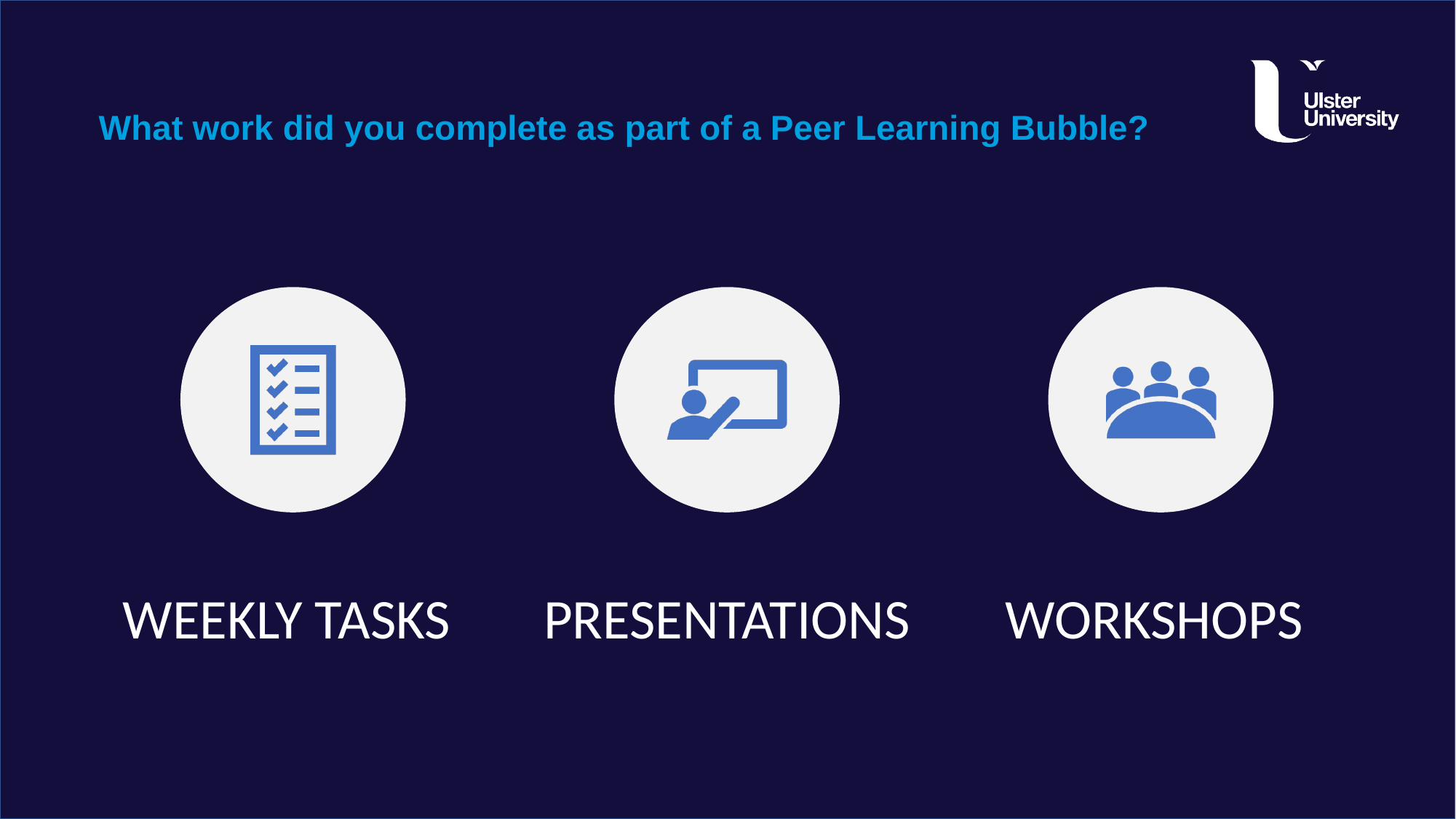

# What work did you complete as part of a Peer Learning Bubble?

Weekly Tasks
Presentations
Workshops